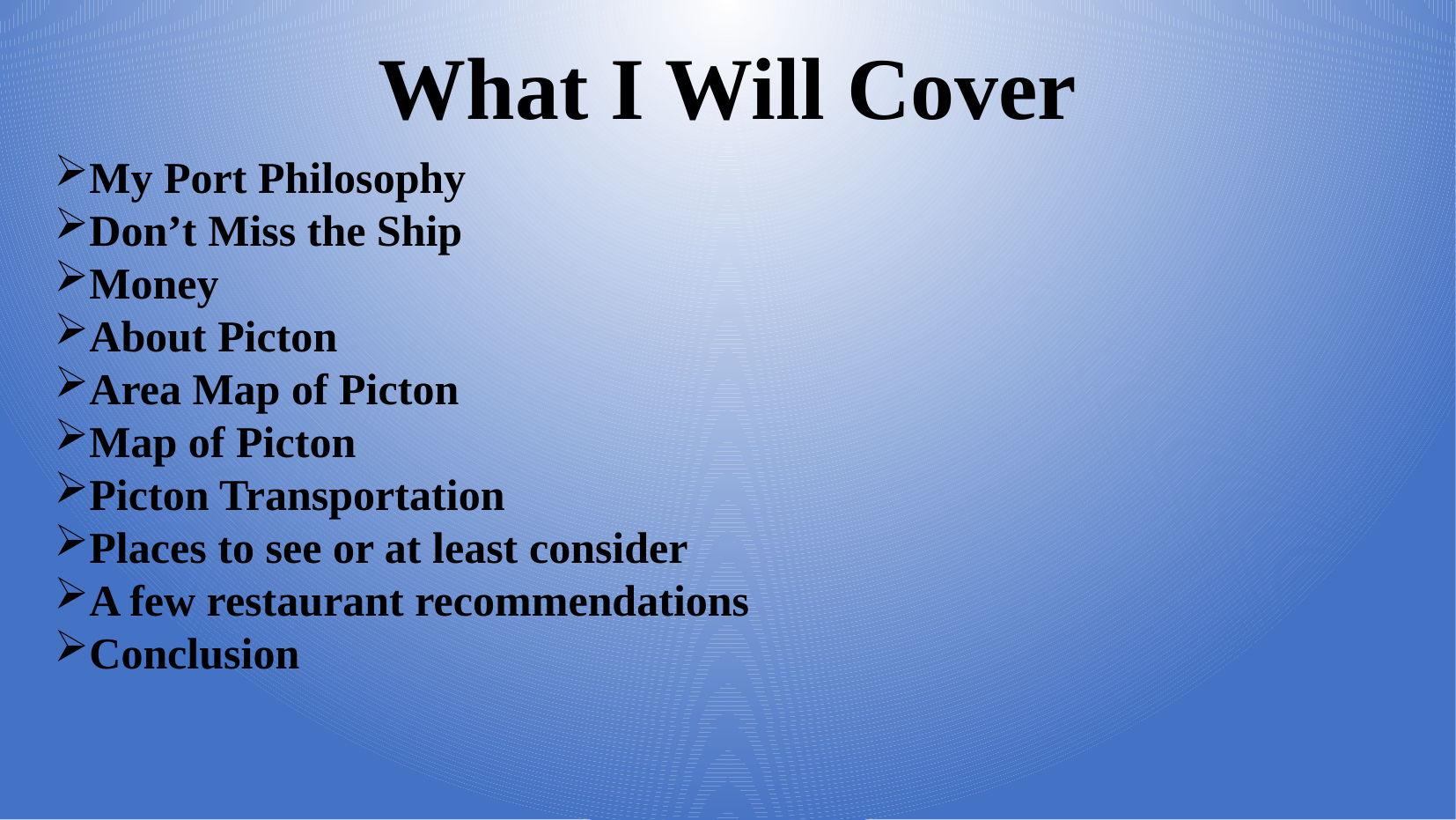

# What I Will Cover
My Port Philosophy
Don’t Miss the Ship
Money
About Picton
Area Map of Picton
Map of Picton
Picton Transportation
Places to see or at least consider
A few restaurant recommendations
Conclusion